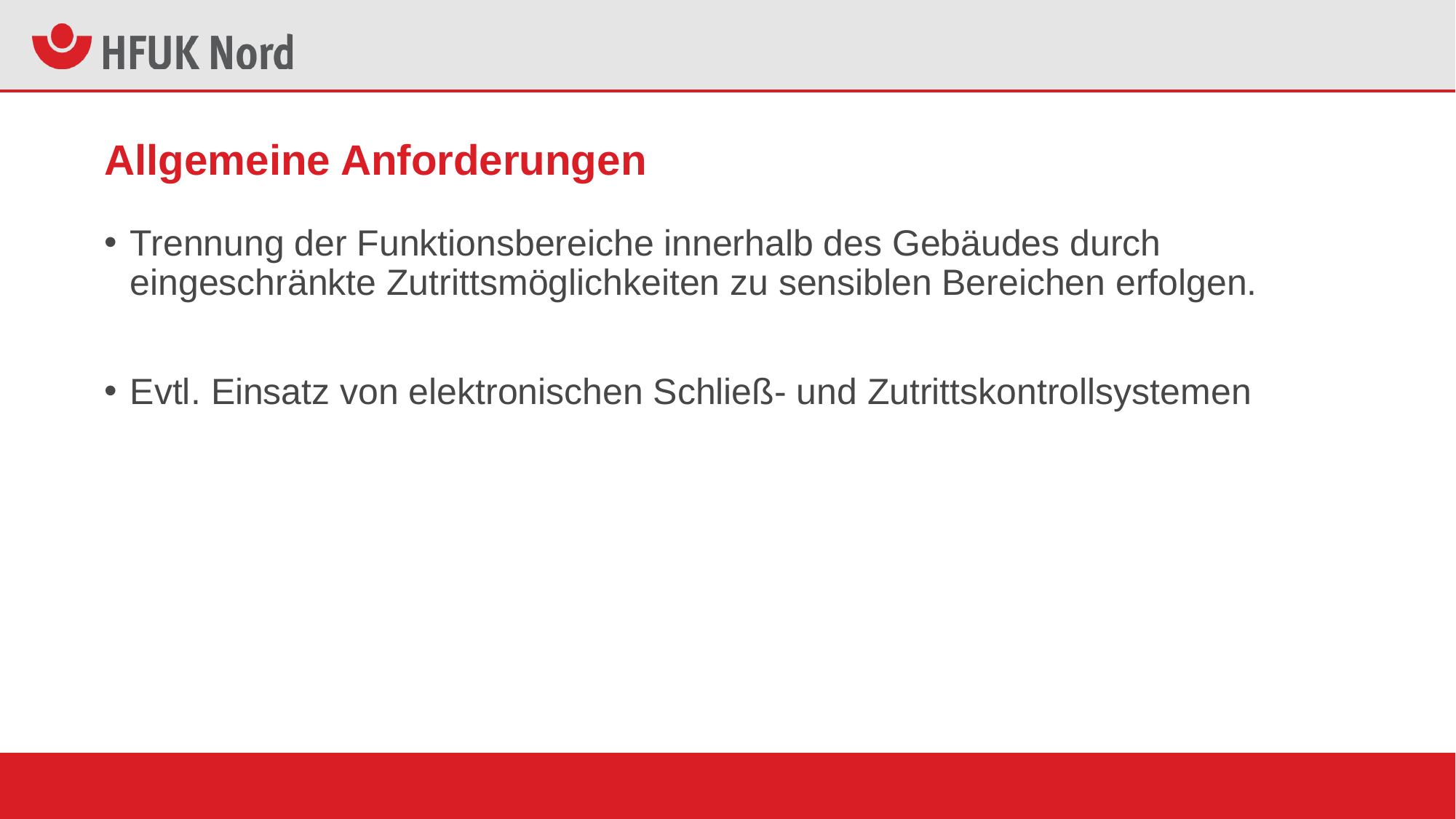

# Allgemeine Anforderungen
Trennung der Funktionsbereiche innerhalb des Gebäudes durch eingeschränkte Zutrittsmöglichkeiten zu sensiblen Bereichen erfolgen.

Evtl. Einsatz von elektronischen Schließ- und Zutrittskontrollsystemen